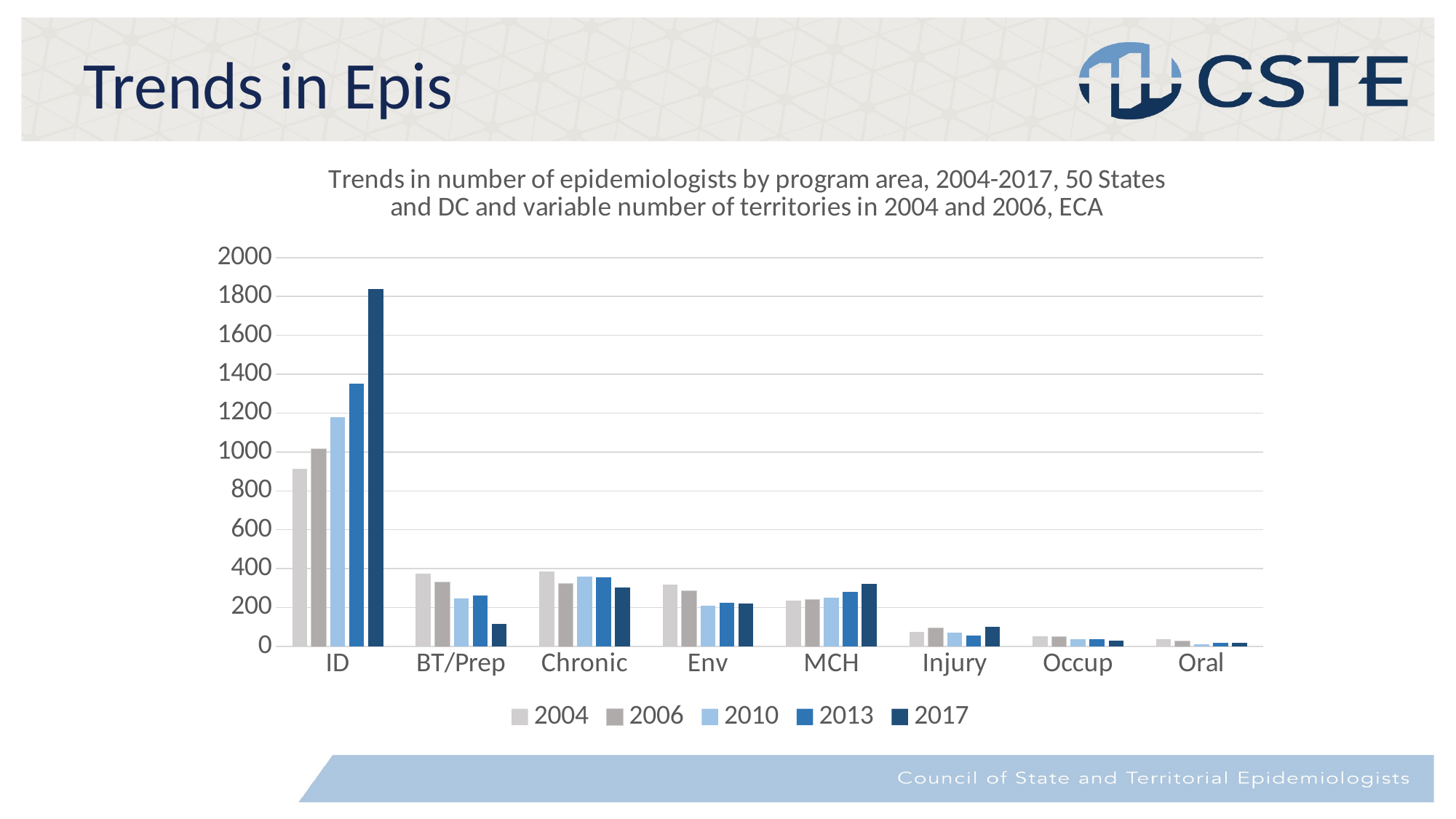

# Trends in Epis

### Chart: Trends in number of epidemiologists by program area, 2004-2017, 50 States and DC and variable number of territories in 2004 and 2006, ECA

| Category | 2004 | 2006 | 2010 | 2013 | 2017 |
|---|---|---|---|---|---|
| ID | 912.75 | 1017.0 | 1179.49 | 1350.9 | 1838.2 |
| BT/Prep | 375.75 | 332.0 | 247.47 | 261.6 | 117.6 |
| Chronic | 386.0 | 324.0 | 359.28 | 353.975 | 304.3999999999999 |
| Env | 318.8 | 287.0 | 210.0 | 222.75 | 221.7 |
| MCH | 237.0 | 241.0 | 250.43 | 282.05 | 321.2 |
| Injury | 74.0 | 96.0 | 70.45 | 54.475 | 102.5 |
| Occup | 51.0 | 51.0 | 39.3 | 38.4 | 28.4 |
| Oral | 38.0 | 29.0 | 10.95 | 18.9 | 18.0 |